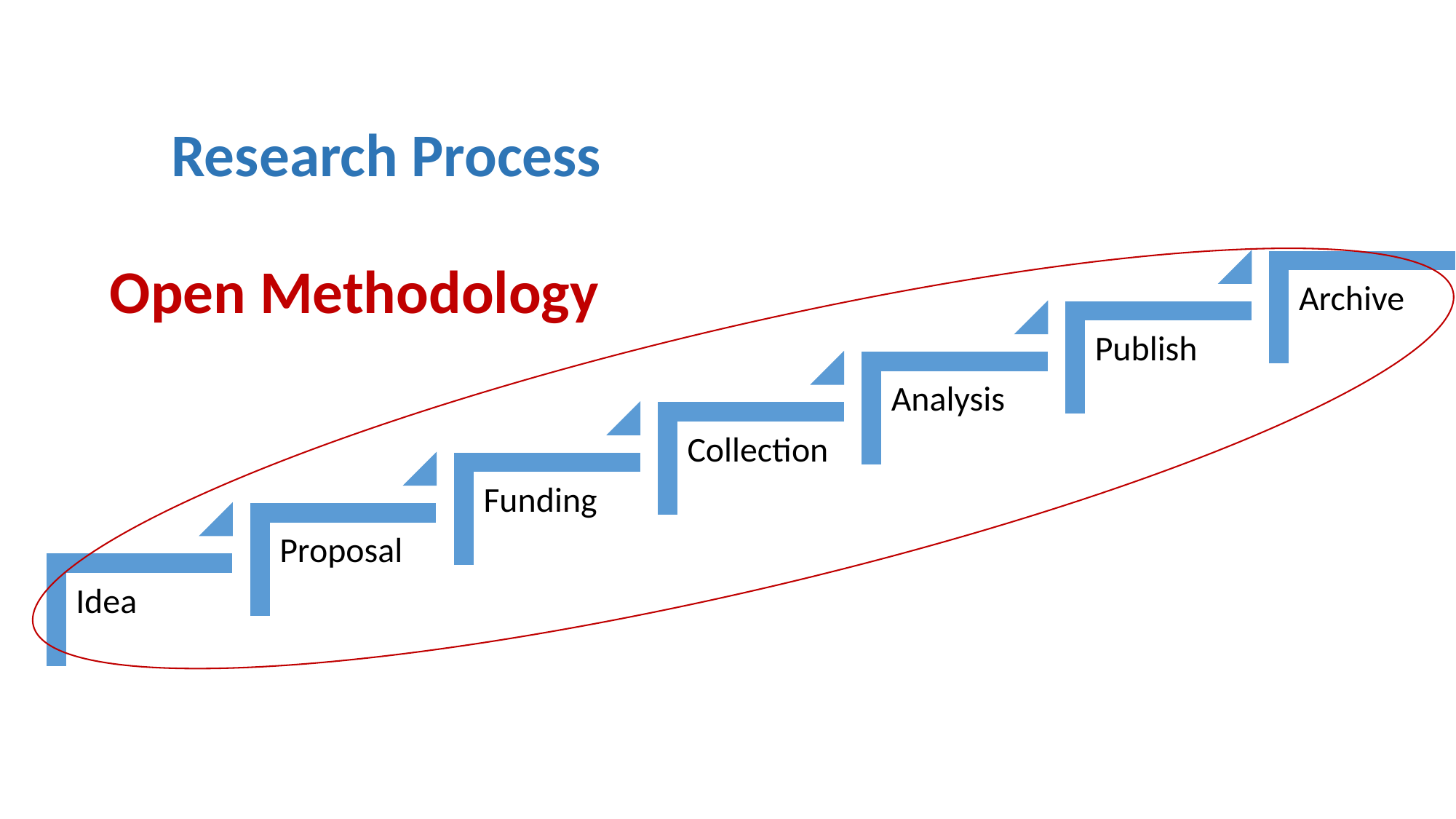

Idea
Proposal
Funding
Collection
Analysis
Publish
Archive
Research Process
Open Methodology